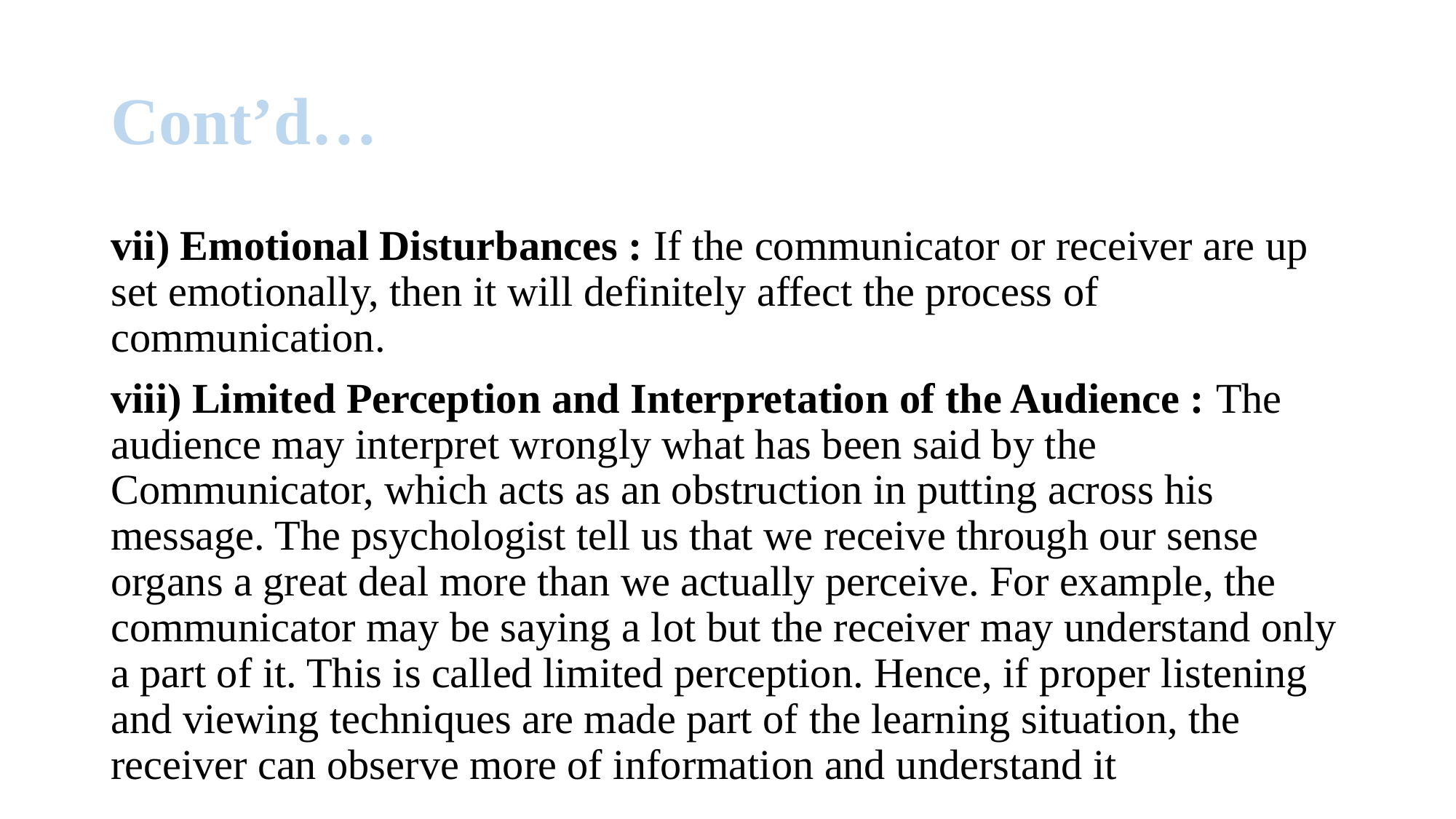

# Cont’d…
vii) Emotional Disturbances : If the communicator or receiver are up set emotionally, then it will definitely affect the process of communication.
viii) Limited Perception and Interpretation of the Audience : The audience may interpret wrongly what has been said by the Communicator, which acts as an obstruction in putting across his message. The psychologist tell us that we receive through our sense organs a great deal more than we actually perceive. For example, the communicator may be saying a lot but the receiver may understand only a part of it. This is called limited perception. Hence, if proper listening and viewing techniques are made part of the learning situation, the receiver can observe more of information and understand it